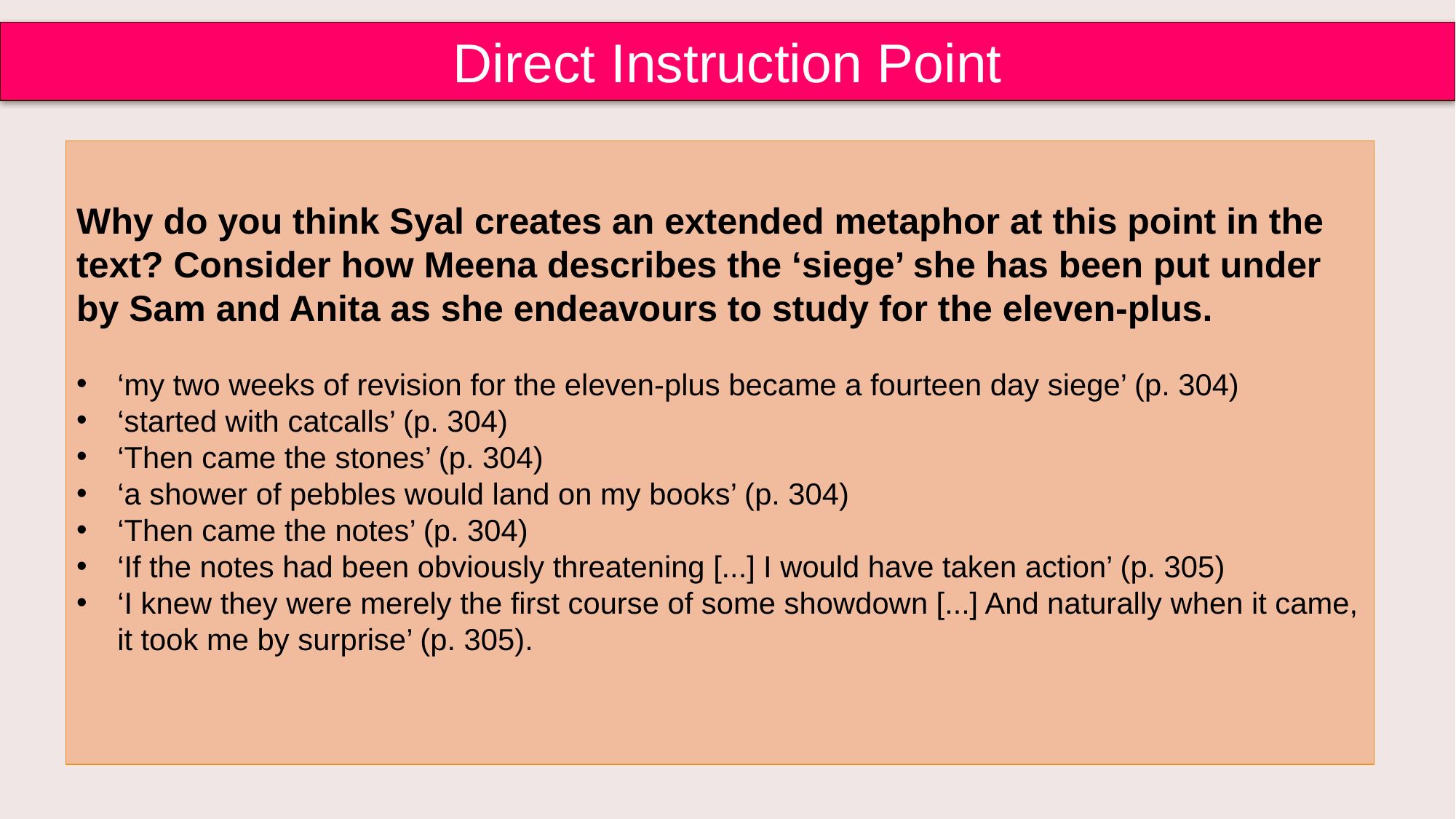

Direct Instruction Point

Why do you think Syal creates an extended metaphor at this point in the text? Consider how Meena describes the ‘siege’ she has been put under by Sam and Anita as she endeavours to study for the eleven-plus.

‘my two weeks of revision for the eleven-plus became a fourteen day siege’ (p. 304)
‘started with catcalls’ (p. 304)
‘Then came the stones’ (p. 304)
‘a shower of pebbles would land on my books’ (p. 304)
‘Then came the notes’ (p. 304)
‘If the notes had been obviously threatening [...] I would have taken action’ (p. 305)
‘I knew they were merely the first course of some showdown [...] And naturally when it came, it took me by surprise’ (p. 305).